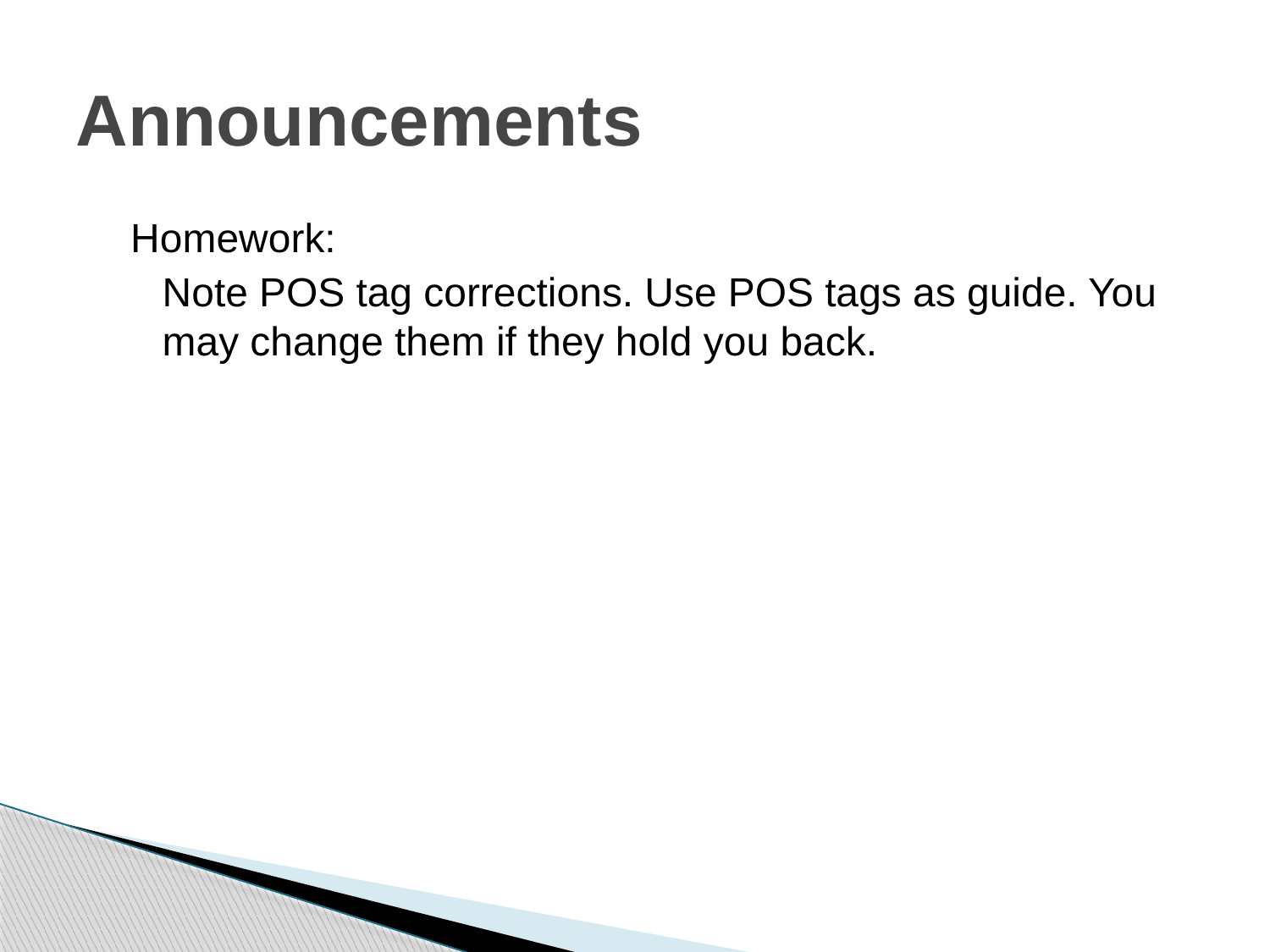

# Announcements
Homework:
	Note POS tag corrections. Use POS tags as guide. You may change them if they hold you back.